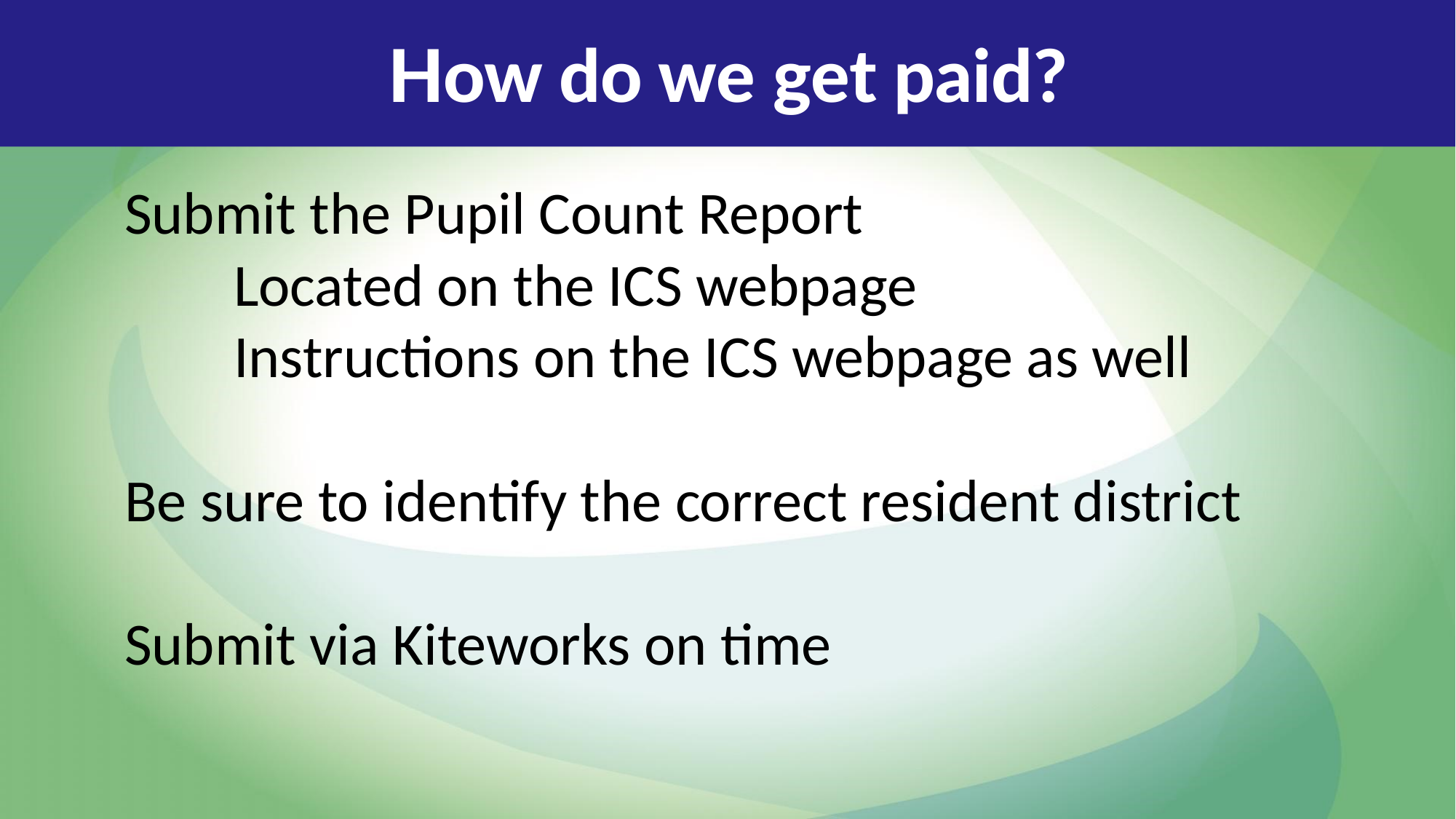

How do we get paid?
Submit the Pupil Count Report
	Located on the ICS webpage
	Instructions on the ICS webpage as well

Be sure to identify the correct resident district

Submit via Kiteworks on time